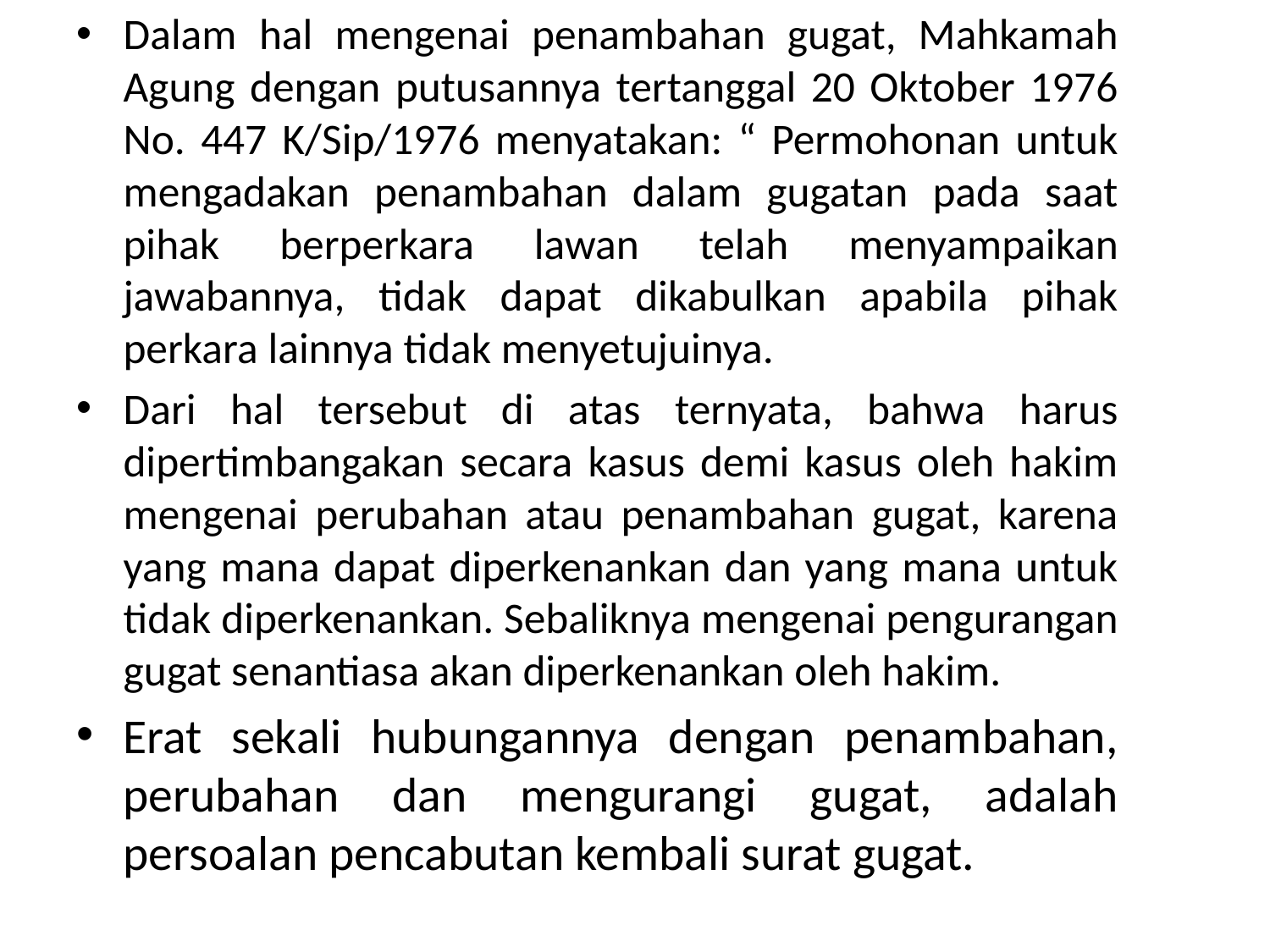

Dalam hal mengenai penambahan gugat, Mahkamah Agung dengan putusannya tertanggal 20 Oktober 1976 No. 447 K/Sip/1976 menyatakan: “ Permohonan untuk mengadakan penambahan dalam gugatan pada saat pihak berperkara lawan telah menyampaikan jawabannya, tidak dapat dikabulkan apabila pihak perkara lainnya tidak menyetujuinya.
Dari hal tersebut di atas ternyata, bahwa harus dipertimbangakan secara kasus demi kasus oleh hakim mengenai perubahan atau penambahan gugat, karena yang mana dapat diperkenankan dan yang mana untuk tidak diperkenankan. Sebaliknya mengenai pengurangan gugat senantiasa akan diperkenankan oleh hakim.
Erat sekali hubungannya dengan penambahan, perubahan dan mengurangi gugat, adalah persoalan pencabutan kembali surat gugat.